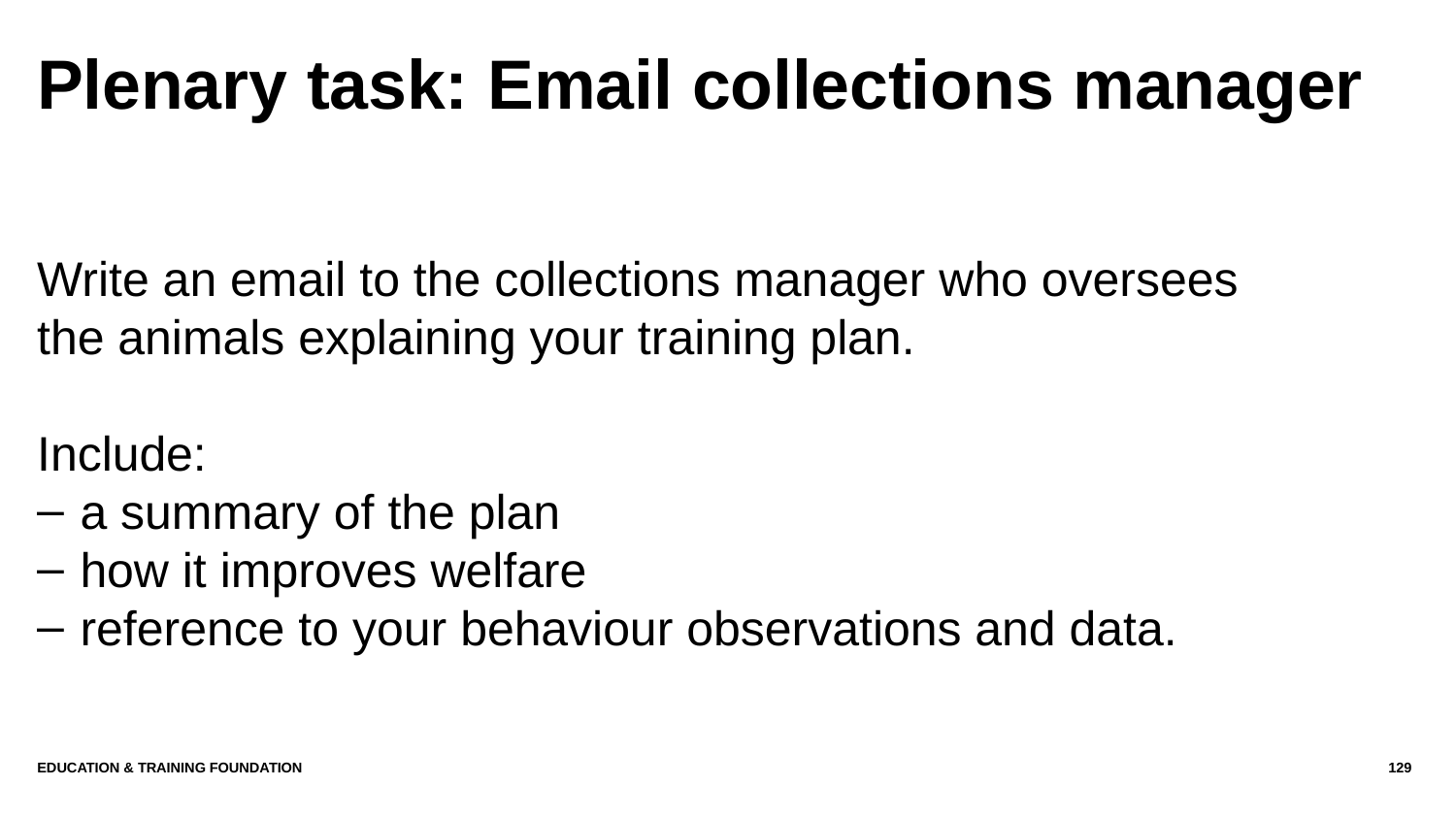

# Plenary task: Email collections manager
Write an email to the collections manager who oversees the animals explaining your training plan.

Include:
a summary of the plan
how it improves welfare
reference to your behaviour observations and data.
Education & Training Foundation
129